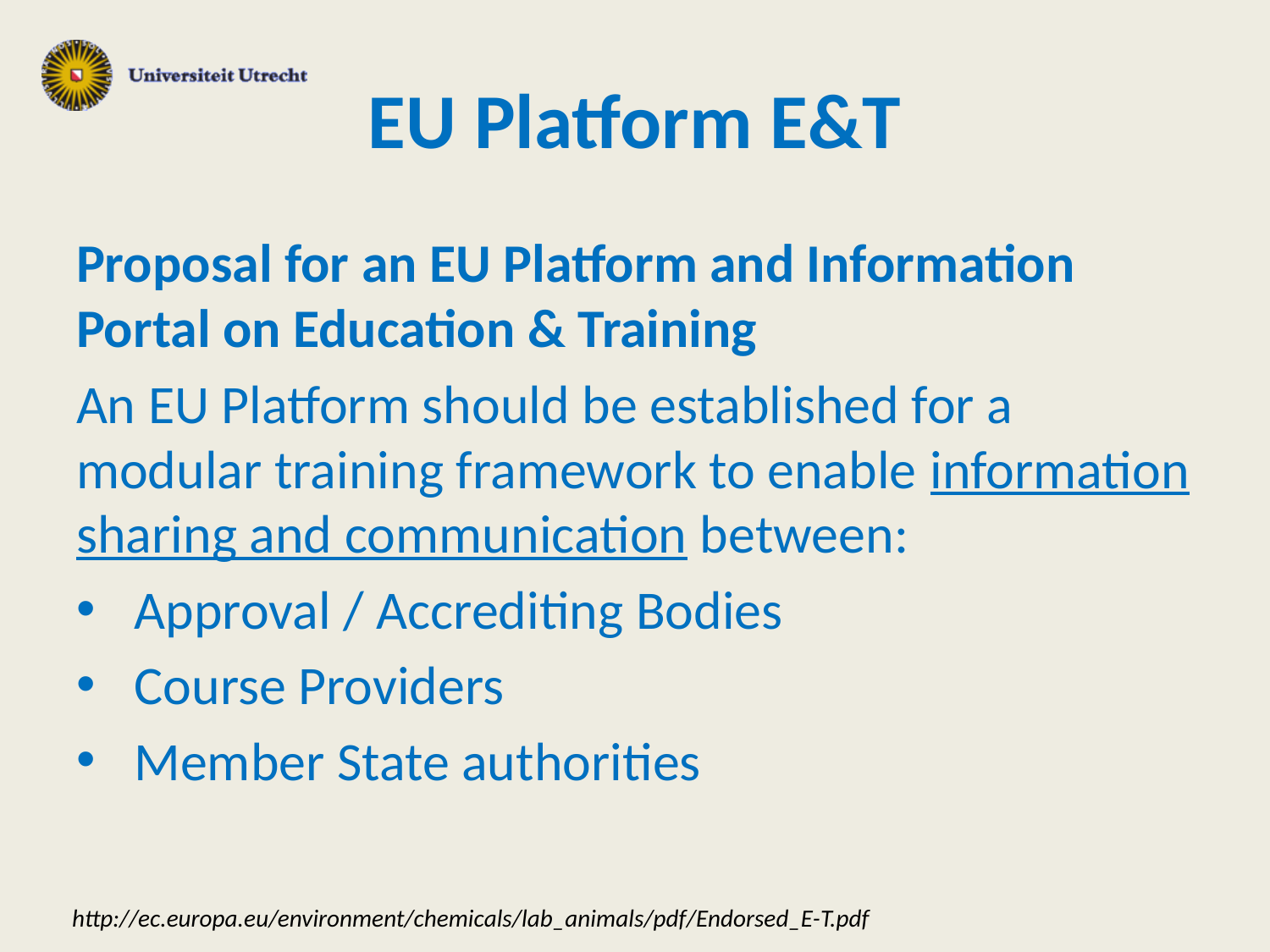

# EU Platform E&T
Proposal for an EU Platform and Information Portal on Education & Training
An EU Platform should be established for a modular training framework to enable information sharing and communication between:
 Approval / Accrediting Bodies
 Course Providers
 Member State authorities

http://ec.europa.eu/environment/chemicals/lab_animals/pdf/Endorsed_E-T.pdf